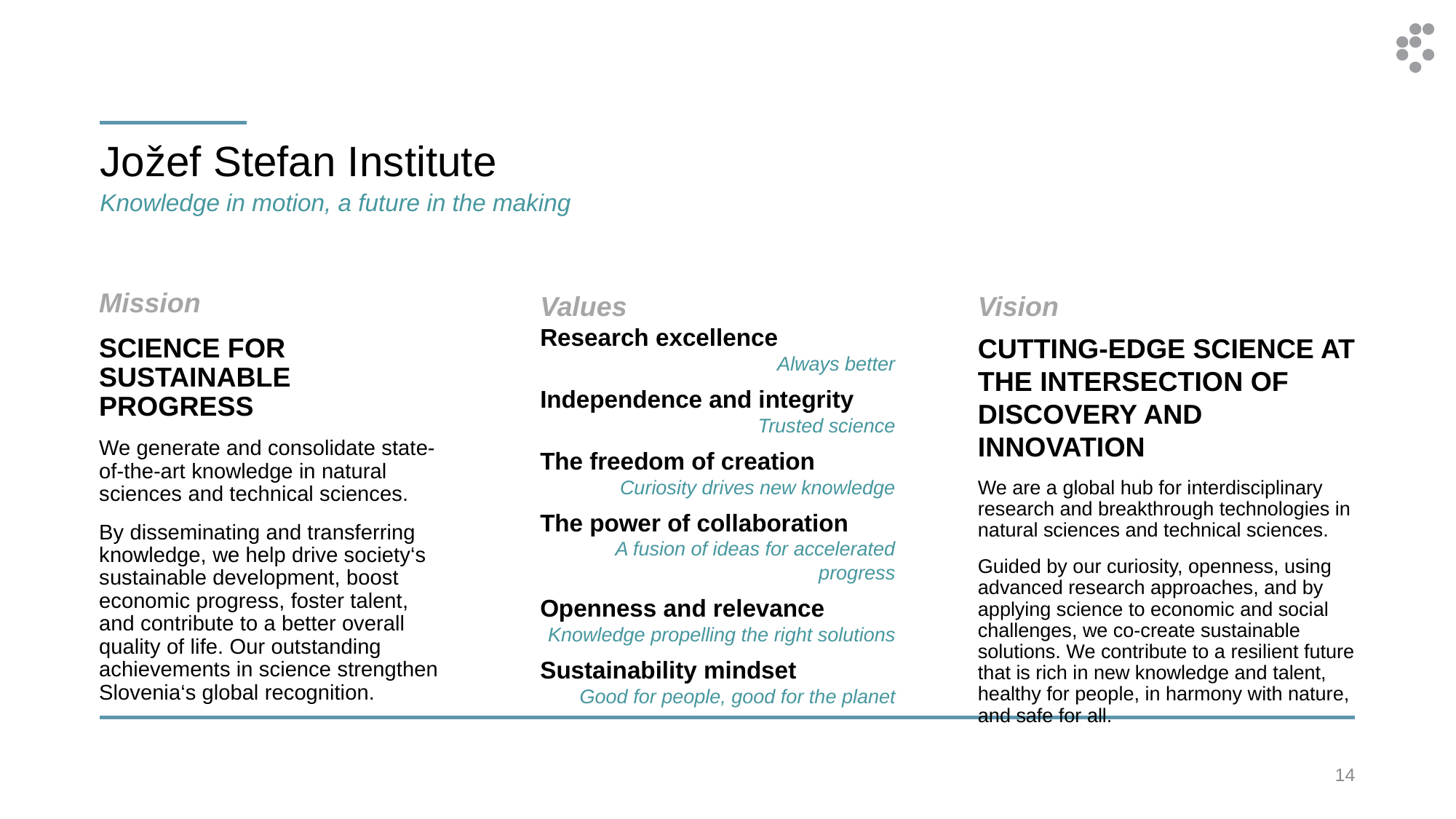

# Jožef Stefan Institute
Knowledge in motion, a future in the making
Mission
SCIENCE FOR SUSTAINABLE PROGRESS
We generate and consolidate state-of-the-art knowledge in natural sciences and technical sciences.
By disseminating and transferring knowledge, we help drive society‘s sustainable development, boost economic progress, foster talent, and contribute to a better overall quality of life. Our outstanding achievements in science strengthen Slovenia‘s global recognition.

Values
Research excellence
Always better
Independence and integrity
Trusted science
The freedom of creation
Curiosity drives new knowledge
The power of collaboration
A fusion of ideas for accelerated progress
Openness and relevance
Knowledge propelling the right solutions
Sustainability mindset
Good for people, good for the planet

Vision
CUTTING-EDGE SCIENCE AT THE INTERSECTION OF DISCOVERY AND INNOVATION
We are a global hub for interdisciplinary research and breakthrough technologies in natural sciences and technical sciences.
Guided by our curiosity, openness, using advanced research approaches, and by applying science to economic and social challenges, we co-create sustainable solutions. We contribute to a resilient future that is rich in new knowledge and talent, healthy for people, in harmony with nature, and safe for all.

VISION
14